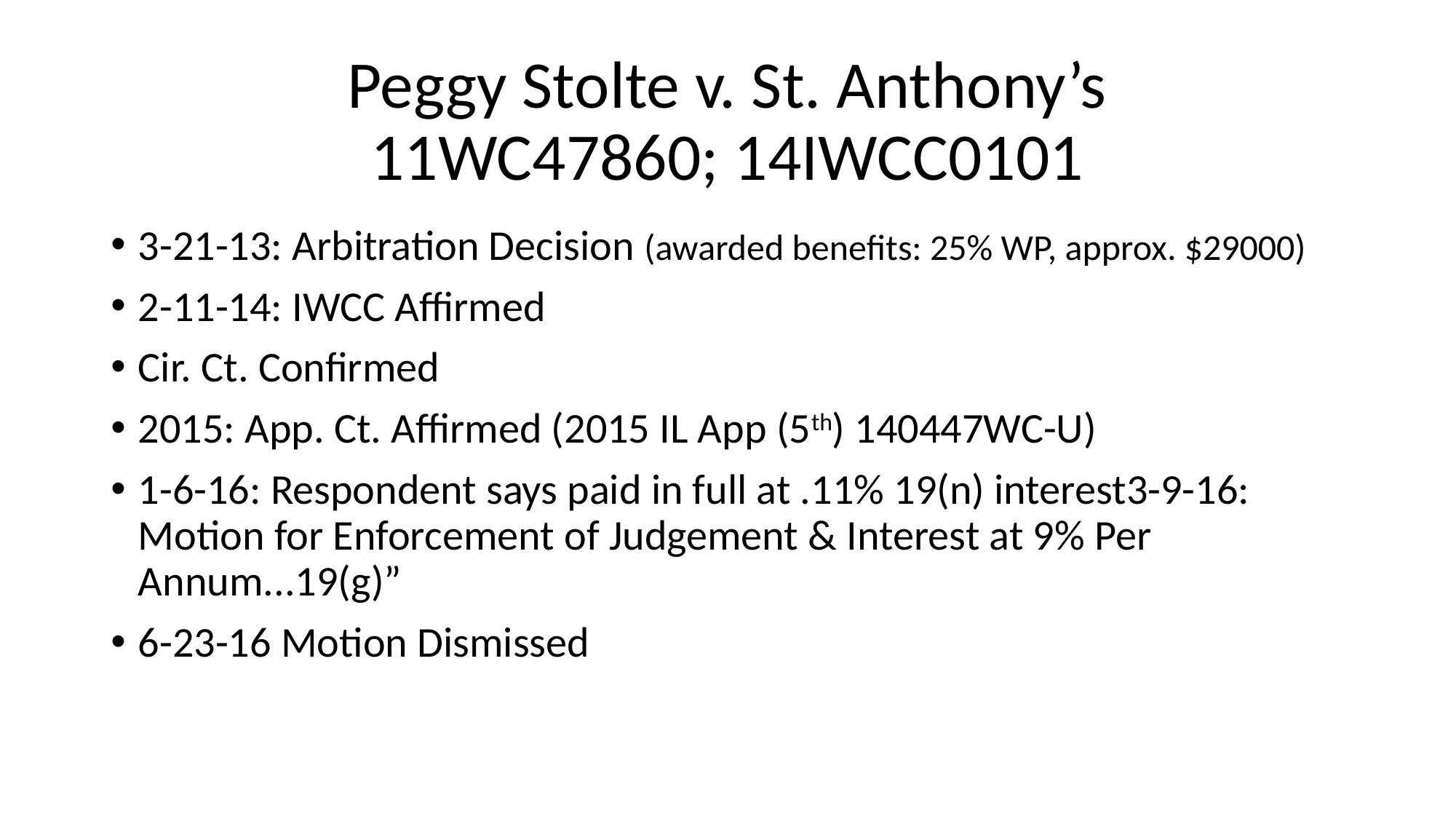

# Peggy Stolte v. St. Anthony’s 11WC47860; 14IWCC0101
3-21-13: Arbitration Decision (awarded benefits: 25% WP, approx. $29000)
2-11-14: IWCC Affirmed
Cir. Ct. Confirmed
2015: App. Ct. Affirmed (2015 IL App (5th) 140447WC-U)
1-6-16: Respondent says paid in full at .11% 19(n) interest3-9-16: Motion for Enforcement of Judgement & Interest at 9% Per Annum...19(g)”
6-23-16 Motion Dismissed